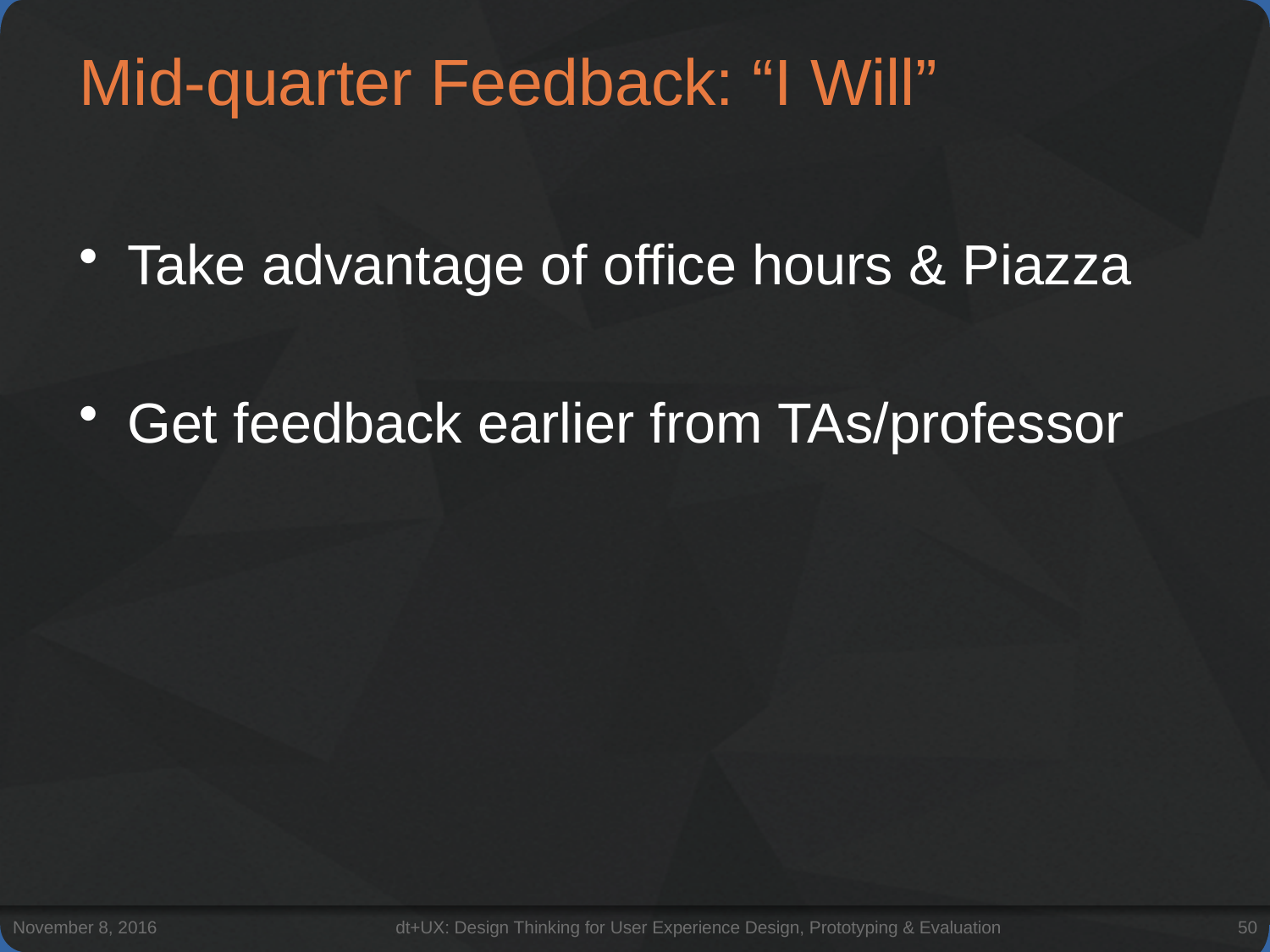

# Mid-quarter Feedback: “I Will”
Take advantage of office hours & Piazza

Get feedback earlier from TAs/professor
November 8, 2016
dt+UX: Design Thinking for User Experience Design, Prototyping & Evaluation
50